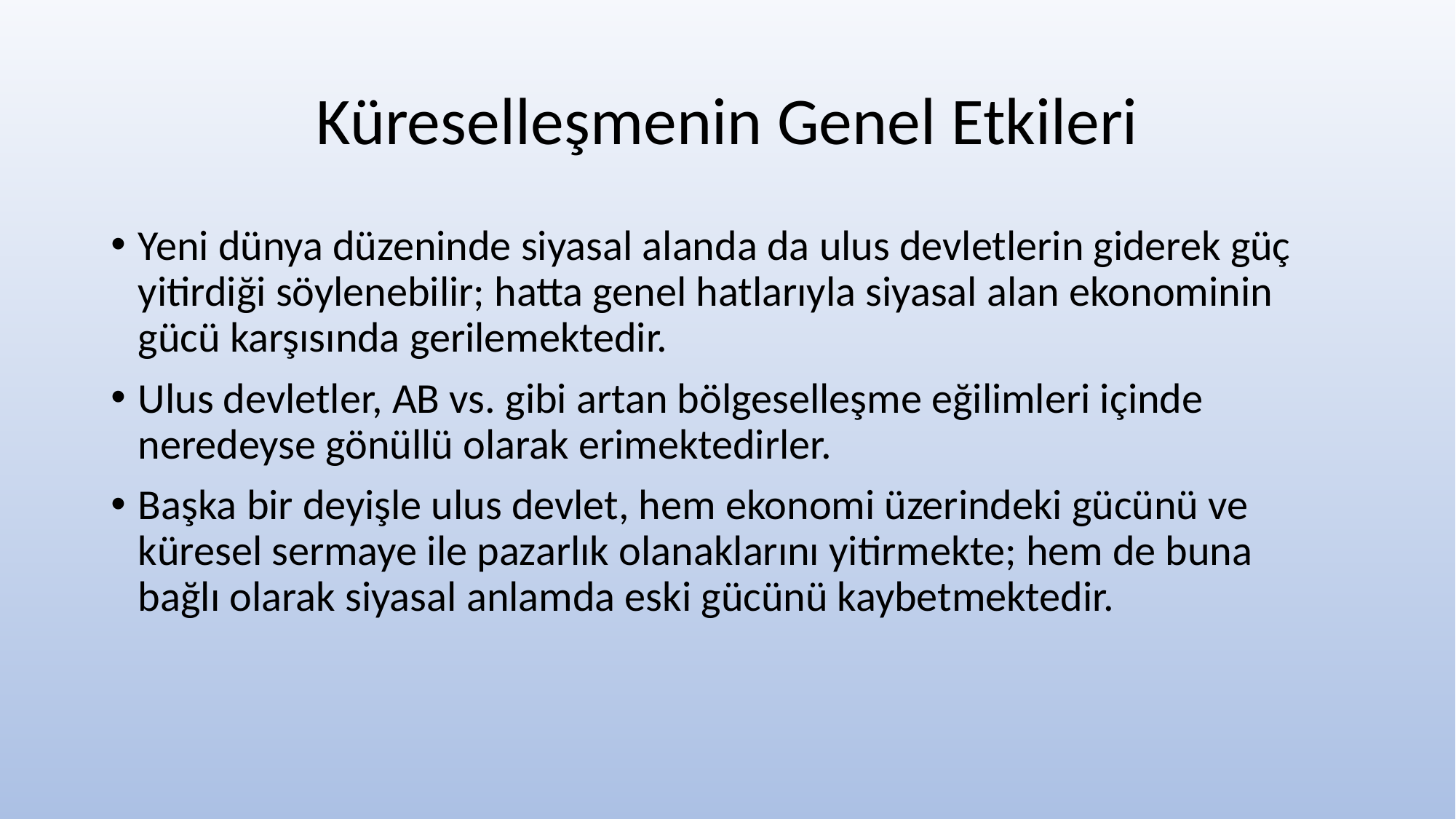

# Küreselleşmenin Genel Etkileri
Yeni dünya düzeninde siyasal alanda da ulus devletlerin giderek güç yitirdiği söylenebilir; hatta genel hatlarıyla siyasal alan ekonominin gücü karşısında gerilemektedir.
Ulus devletler, AB vs. gibi artan bölgeselleşme eğilimleri içinde neredeyse gönüllü olarak erimektedirler.
Başka bir deyişle ulus devlet, hem ekonomi üzerindeki gücünü ve küresel sermaye ile pazarlık olanaklarını yitirmekte; hem de buna bağlı olarak siyasal anlamda eski gücünü kaybetmektedir.